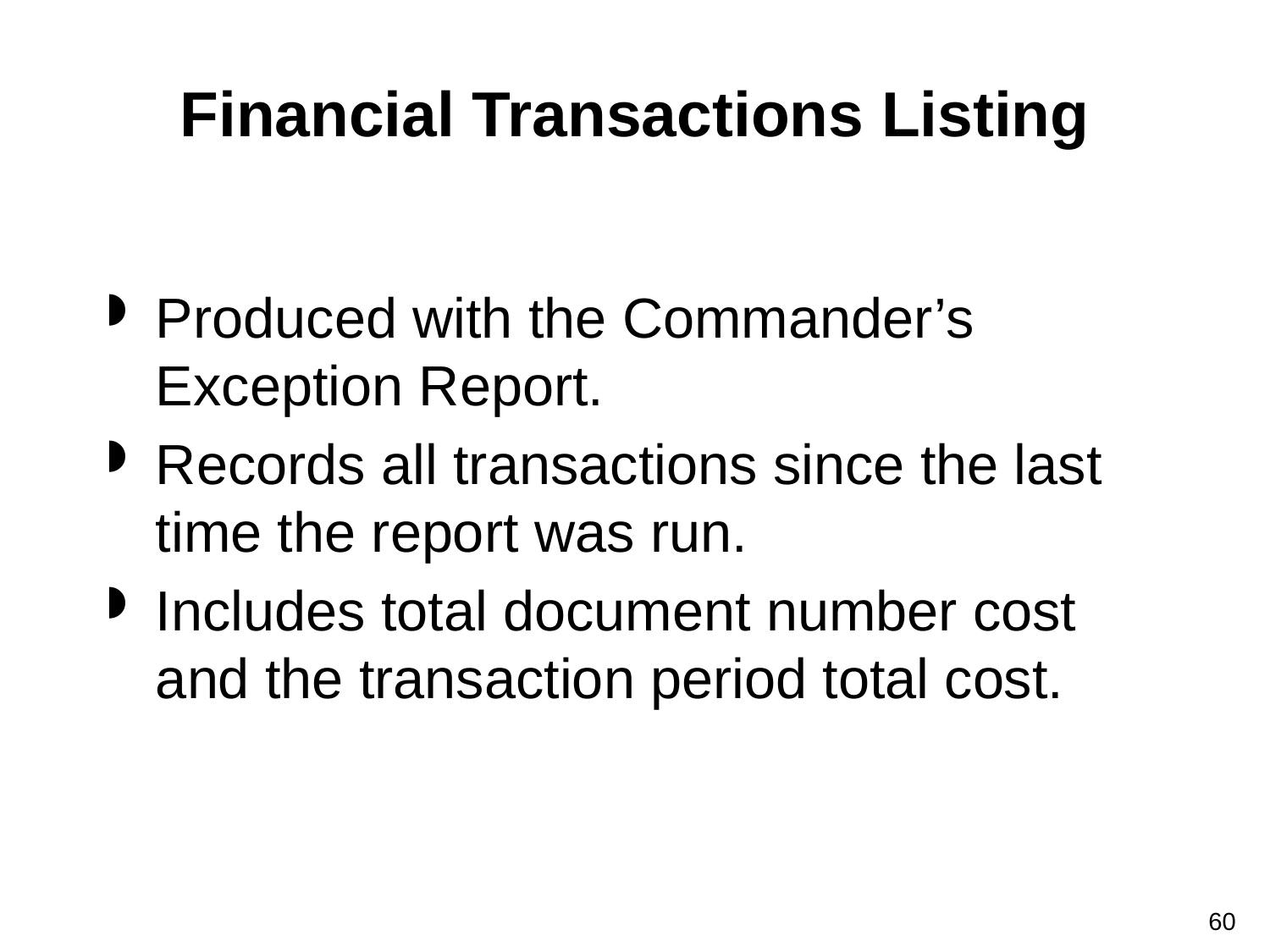

# Financial Transactions Listing
Produced with the Commander’s Exception Report.
Records all transactions since the last time the report was run.
Includes total document number cost and the transaction period total cost.
60